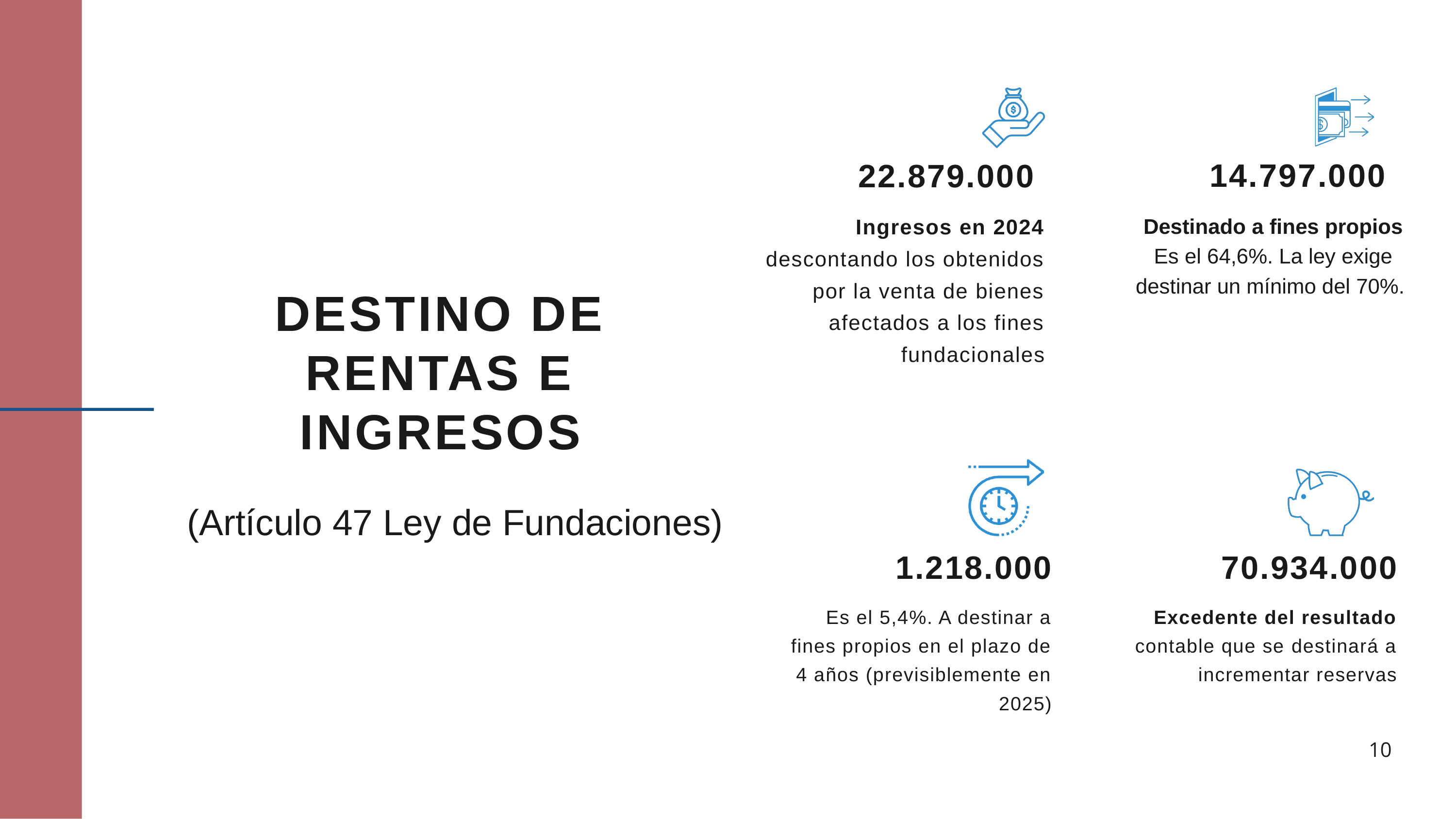

14.797.000
22.879.000
Ingresos en 2024 descontando los obtenidos por la venta de bienes afectados a los fines fundacionales
Destinado a fines propios Es el 64,6%. La ley exige destinar un mínimo del 70%.
DESTINO DE RENTAS E INGRESOS

(Artículo 47 Ley de Fundaciones)
1.218.000
Es el 5,4%. A destinar a fines propios en el plazo de 4 años (previsiblemente en 2025)
70.934.000
Excedente del resultado contable que se destinará a incrementar reservas
10